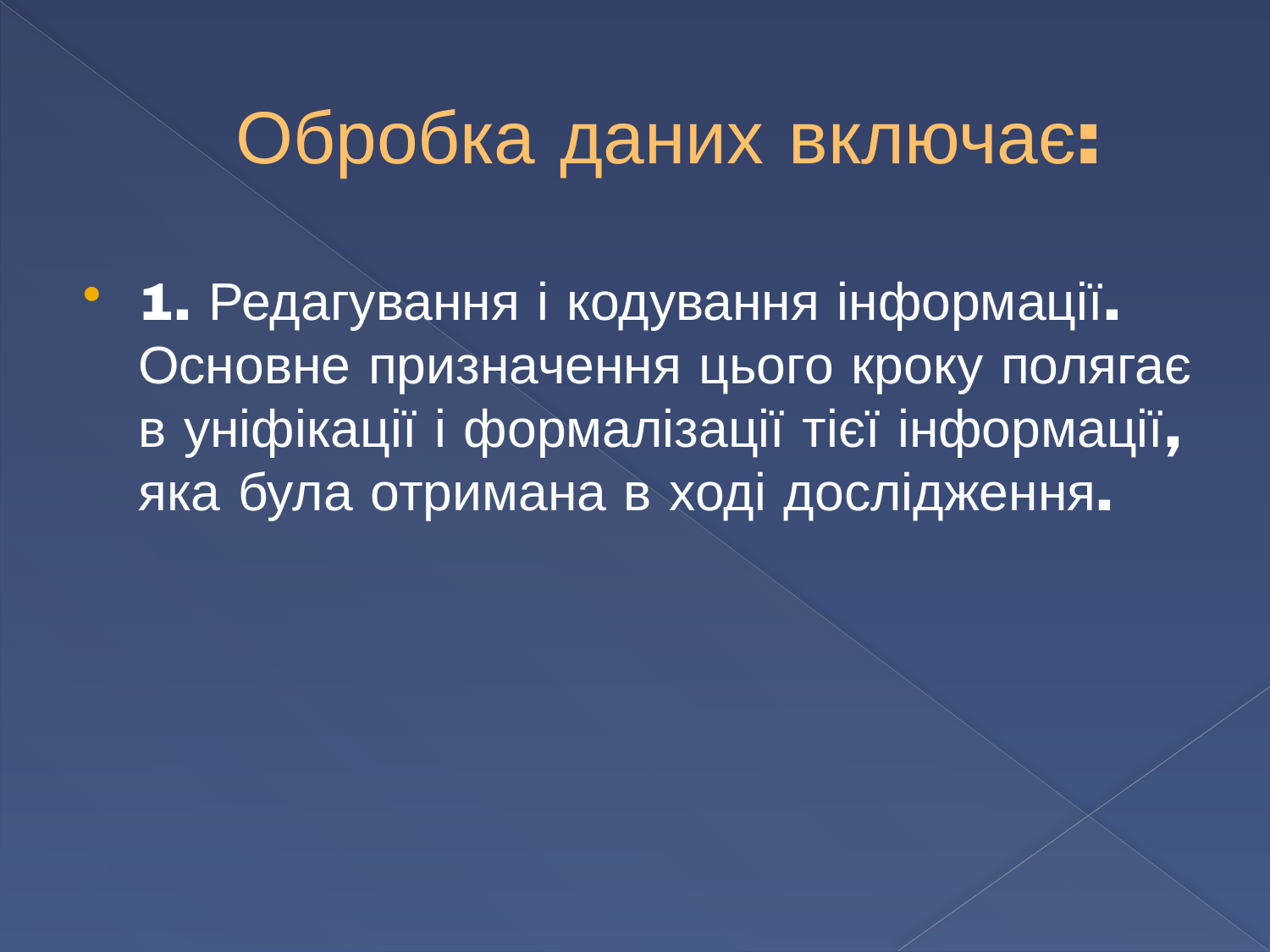

# Обробка даних включає:
1. Редагування і кодування інформації. Основне призначення цього кроку полягає в уніфікації і формалізації тієї інформації, яка була отримана в ході дослідження.